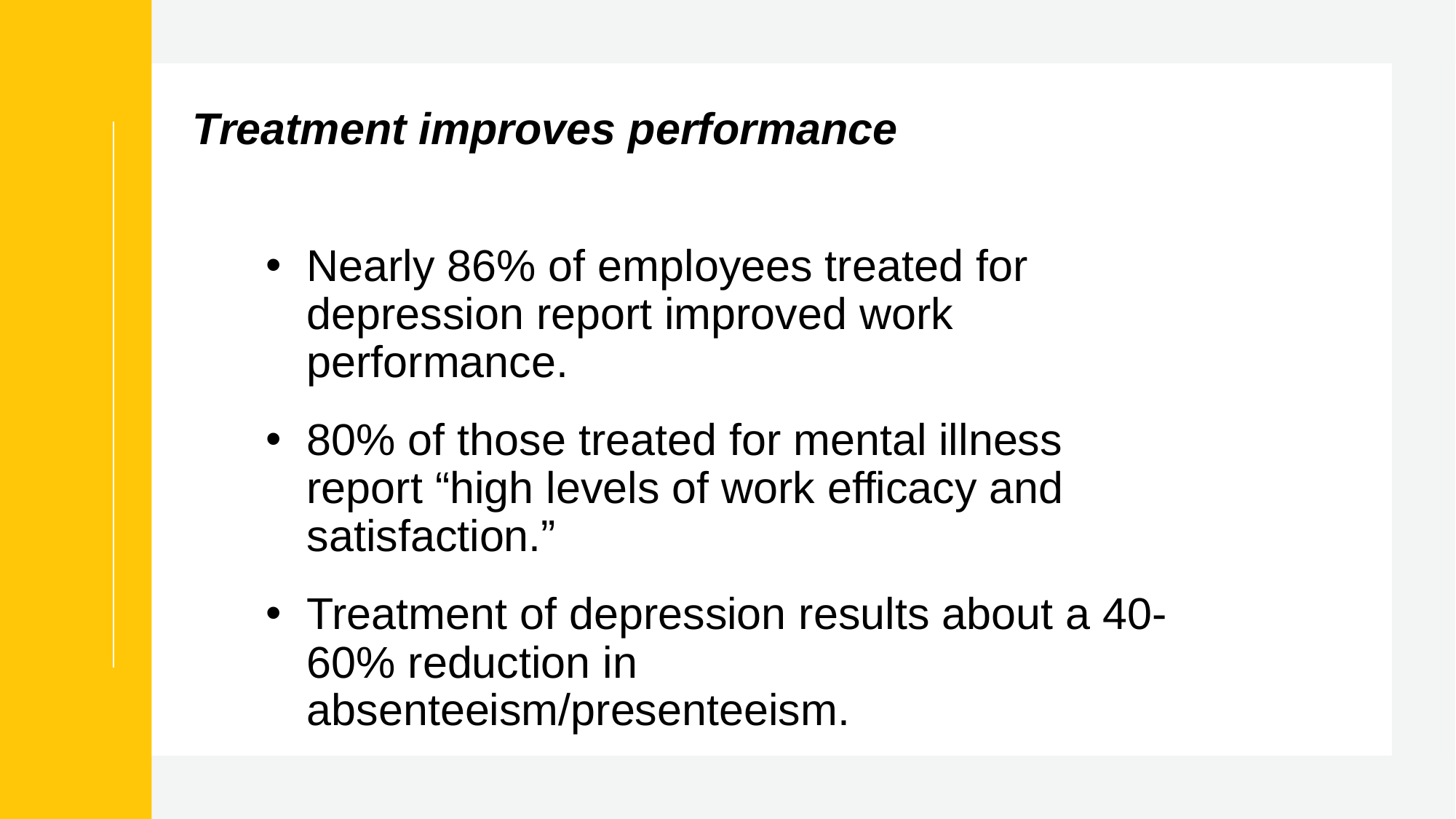

# Treatment improves performance
Nearly 86% of employees treated for depression report improved work performance.

80% of those treated for mental illness report “high levels of work efficacy and satisfaction.”

Treatment of depression results about a 40-60% reduction in absenteeism/presenteeism.